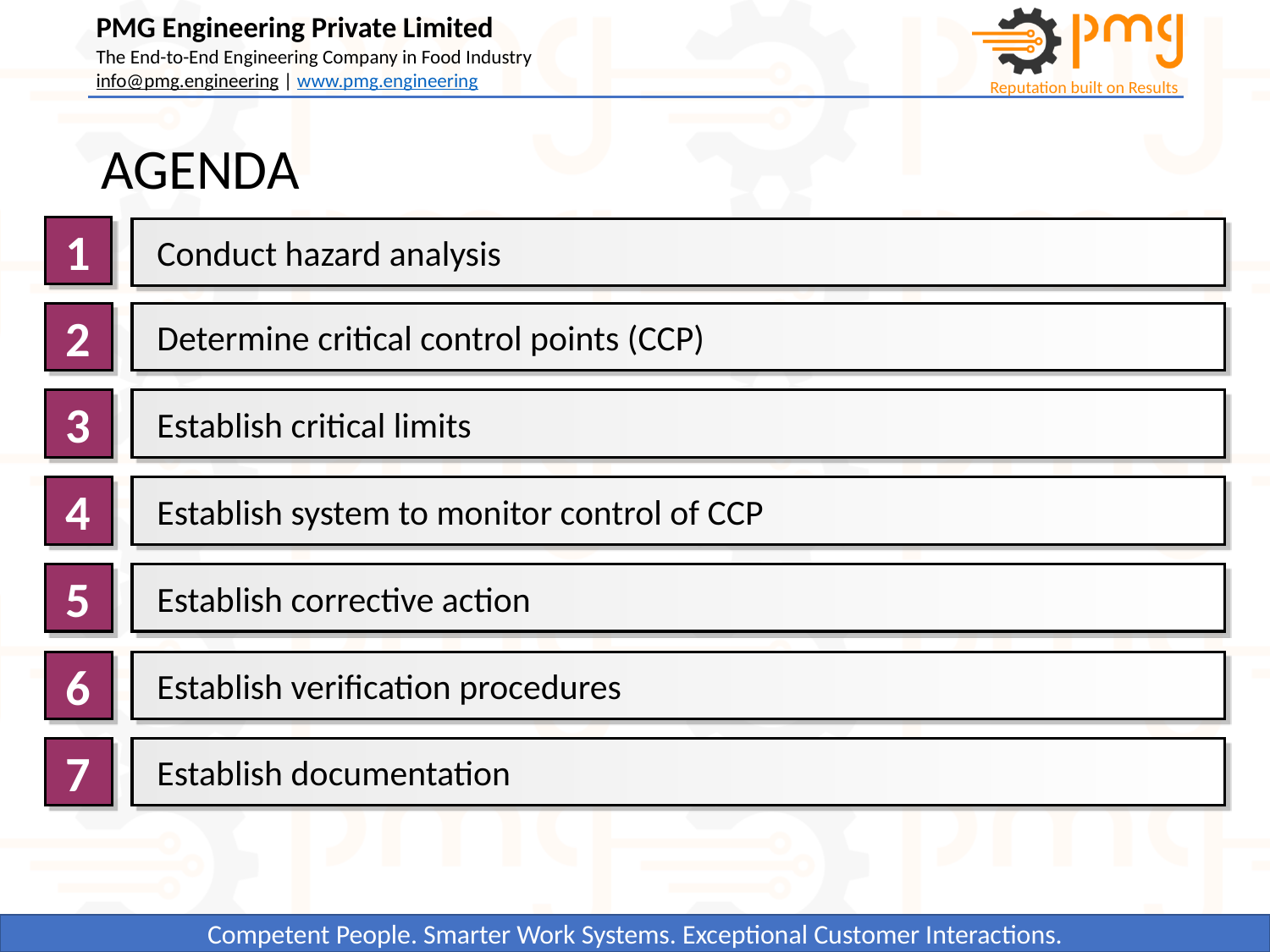

# AGENDA
1
Conduct hazard analysis
2
Determine critical control points (CCP)
3
Establish critical limits
4
Establish system to monitor control of CCP
5
Establish corrective action
6
Establish verification procedures
7
Establish documentation